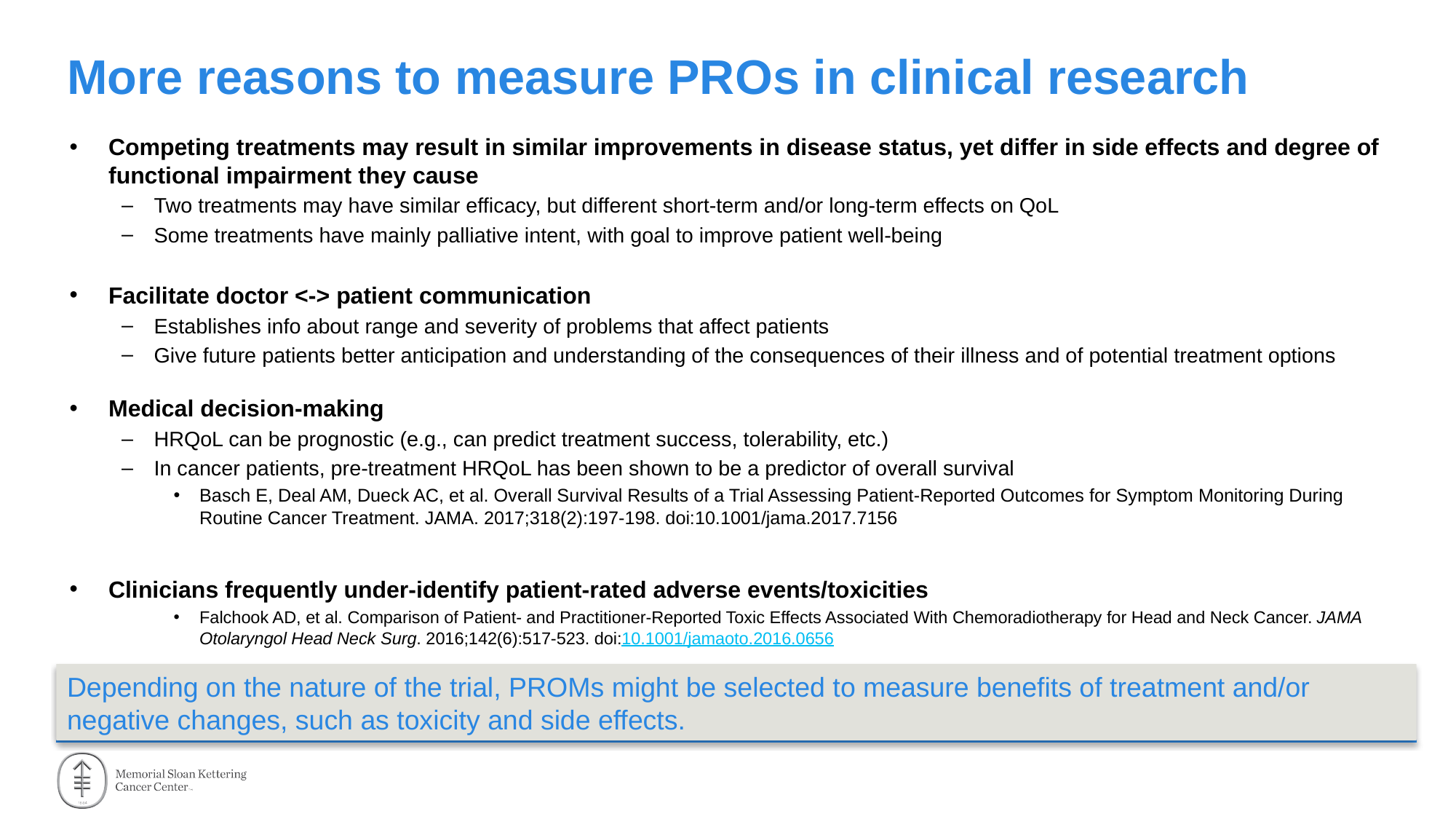

# More reasons to measure PROs in clinical research

Competing treatments may result in similar improvements in disease status, yet differ in side effects and degree of functional impairment they cause
Two treatments may have similar efficacy, but different short-term and/or long-term effects on QoL
Some treatments have mainly palliative intent, with goal to improve patient well-being

Facilitate doctor <-> patient communication
Establishes info about range and severity of problems that affect patients
Give future patients better anticipation and understanding of the consequences of their illness and of potential treatment options

Medical decision-making
HRQoL can be prognostic (e.g., can predict treatment success, tolerability, etc.)
In cancer patients, pre-treatment HRQoL has been shown to be a predictor of overall survival
Basch E, Deal AM, Dueck AC, et al. Overall Survival Results of a Trial Assessing Patient-Reported Outcomes for Symptom Monitoring During Routine Cancer Treatment. JAMA. 2017;318(2):197-198. doi:10.1001/jama.2017.7156

Clinicians frequently under-identify patient-rated adverse events/toxicities
Falchook AD, et al. Comparison of Patient- and Practitioner-Reported Toxic Effects Associated With Chemoradiotherapy for Head and Neck Cancer. JAMA Otolaryngol Head Neck Surg. 2016;142(6):517-523. doi:10.1001/jamaoto.2016.0656

Depending on the nature of the trial, PROMs might be selected to measure benefits of treatment and/or negative changes, such as toxicity and side effects.